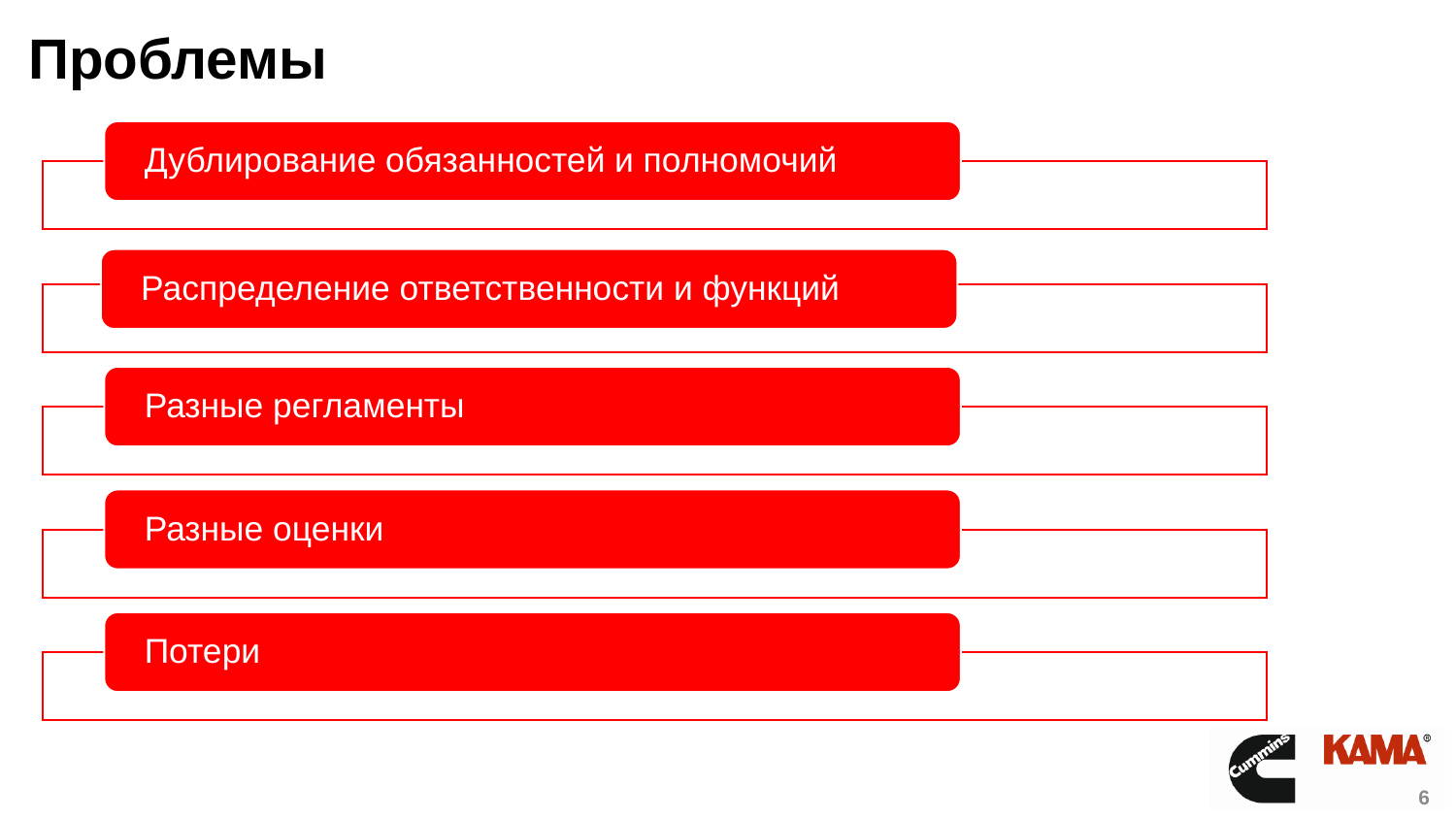

# Проблемы
Дублирование обязанностей и полномочий
Распределение ответственности и функций
Разные регламенты
Разные оценки
Потери
6